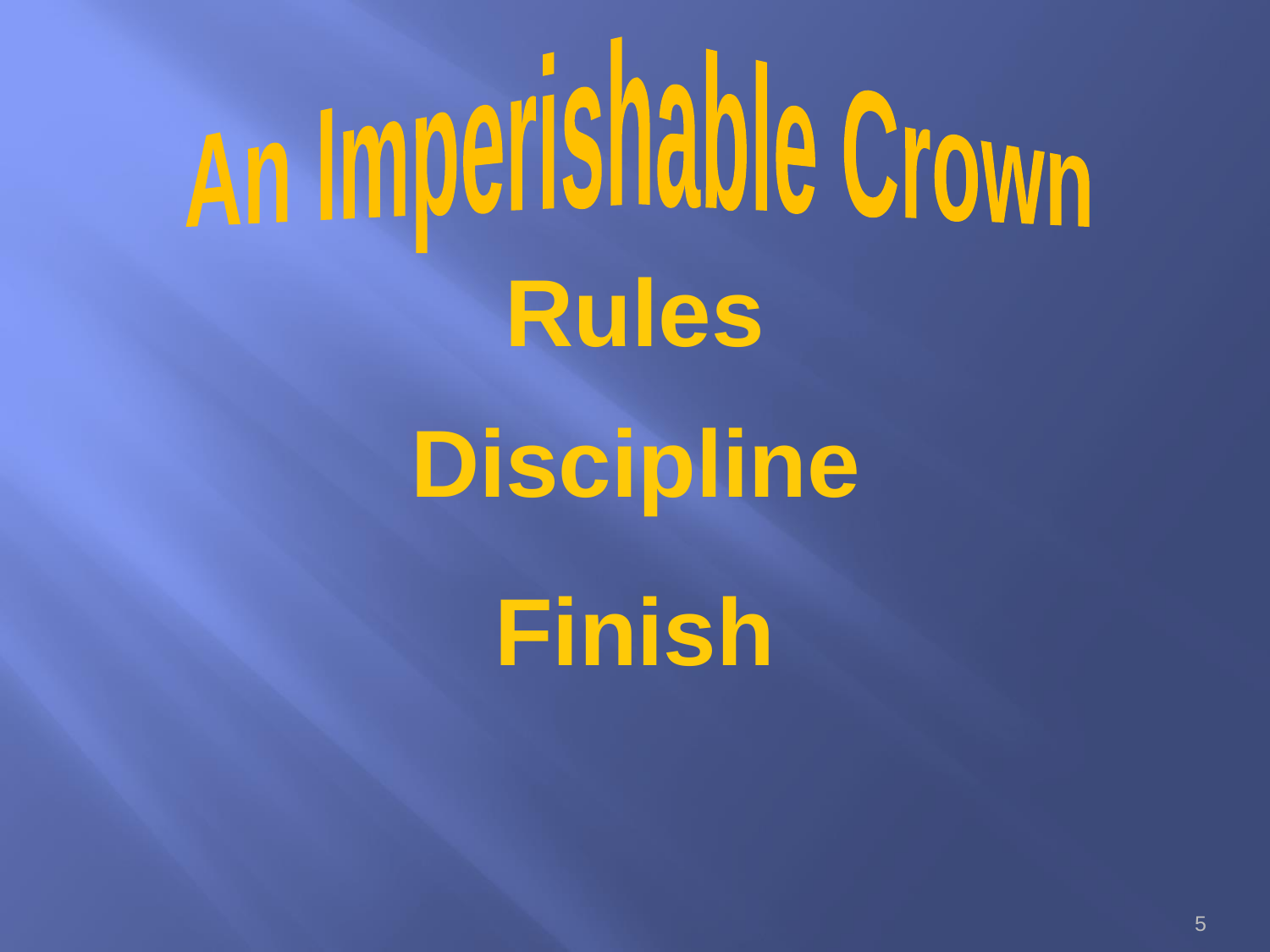

An Imperishable Crown
Rules
Discipline
Finish
5